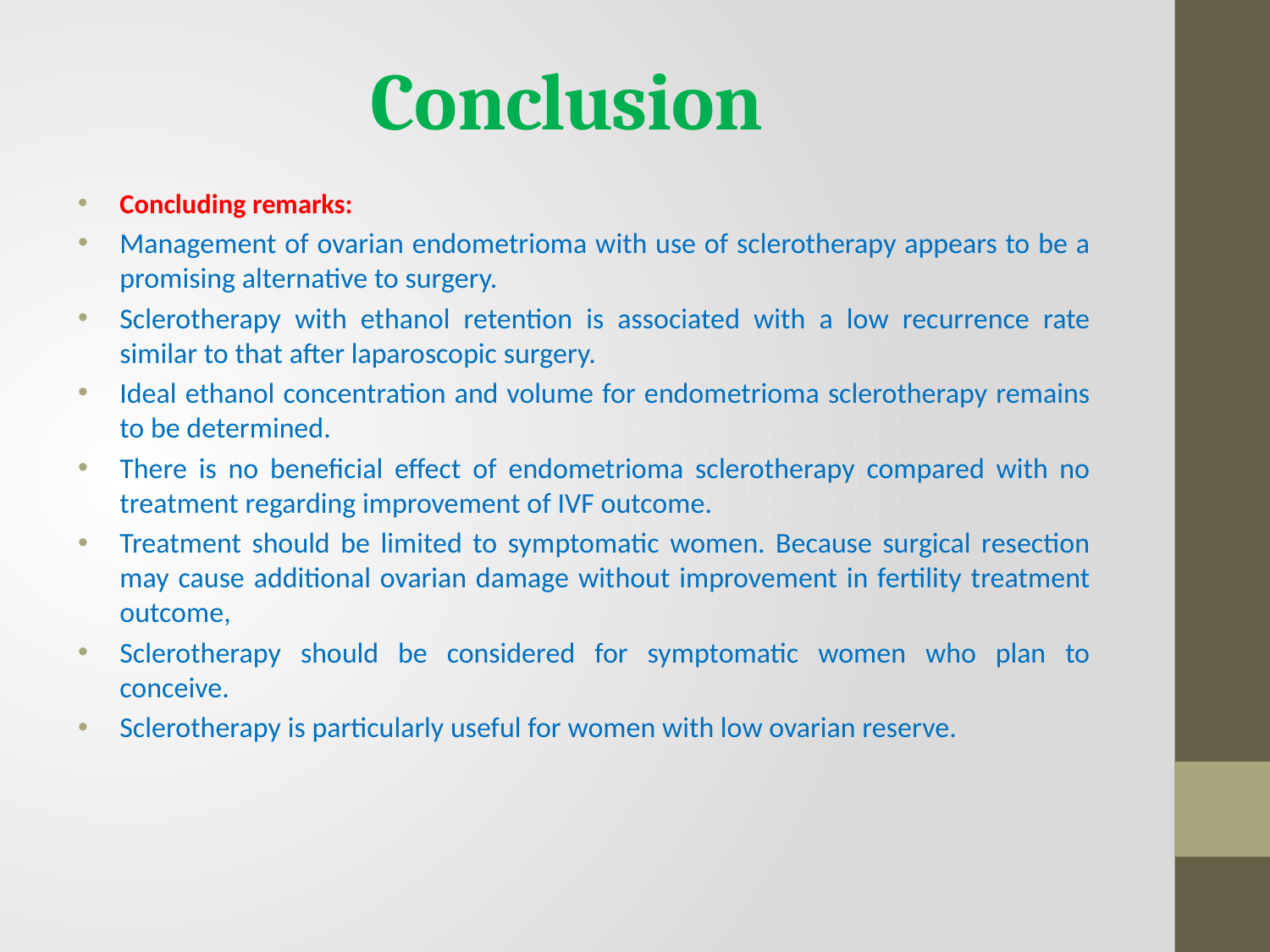

# Conclusion
Concluding remarks:
Management of ovarian endometrioma with use of sclerotherapy appears to be a promising alternative to surgery.
Sclerotherapy with ethanol retention is associated with a low recurrence rate similar to that after laparoscopic surgery.
Ideal ethanol concentration and volume for endometrioma sclerotherapy remains to be determined.
There is no beneficial effect of endometrioma sclerotherapy compared with no treatment regarding improvement of IVF outcome.
Treatment should be limited to symptomatic women. Because surgical resection may cause additional ovarian damage without improvement in fertility treatment outcome,
Sclerotherapy should be considered for symptomatic women who plan to conceive.
Sclerotherapy is particularly useful for women with low ovarian reserve.